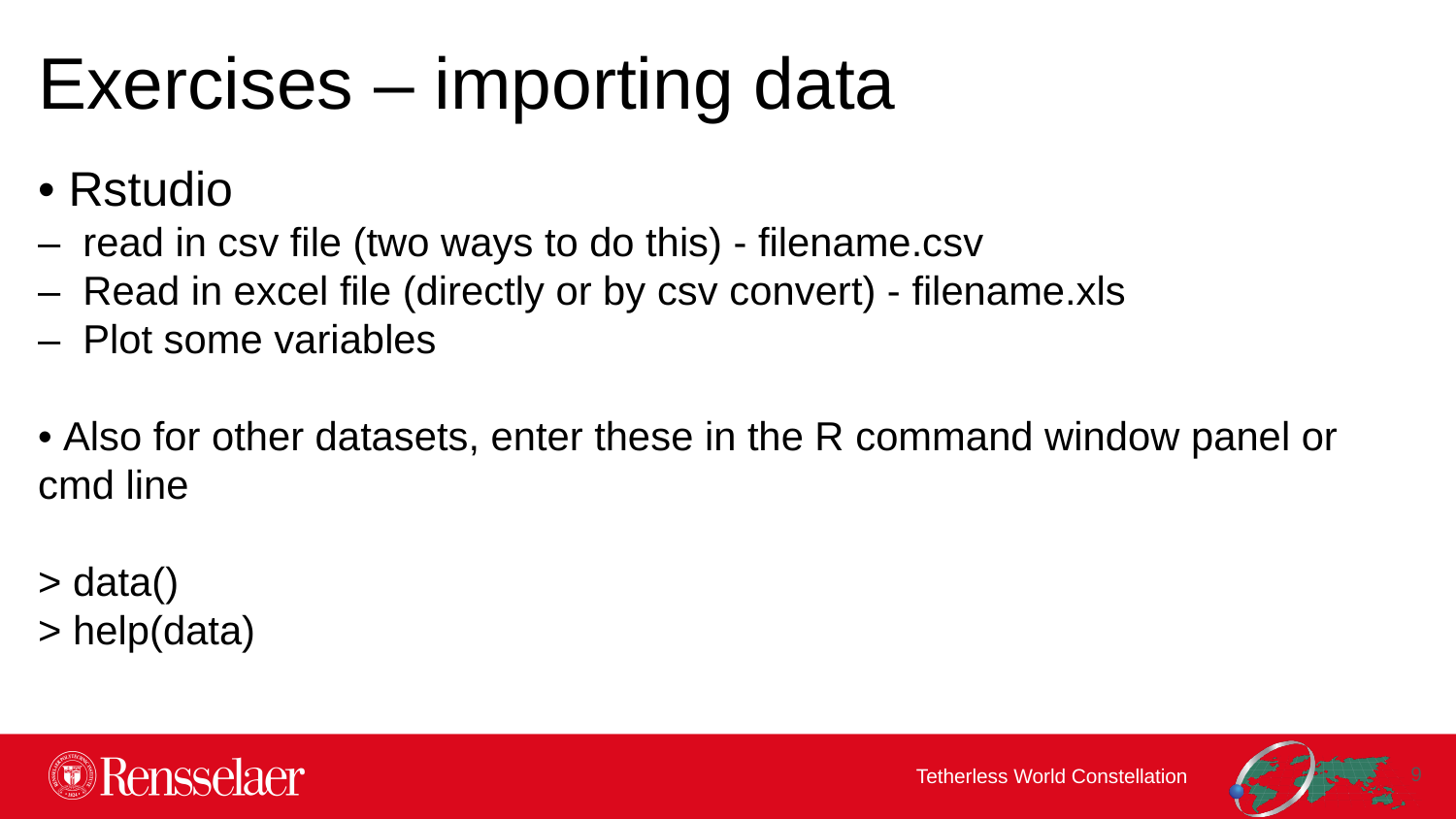

Exercises – importing data

• Rstudio
–  read in csv file (two ways to do this) - filename.csv
–  Read in excel file (directly or by csv convert) - filename.xls
–  Plot some variables

• Also for other datasets, enter these in the R command window panel or cmd line

> data()
> help(data)
9